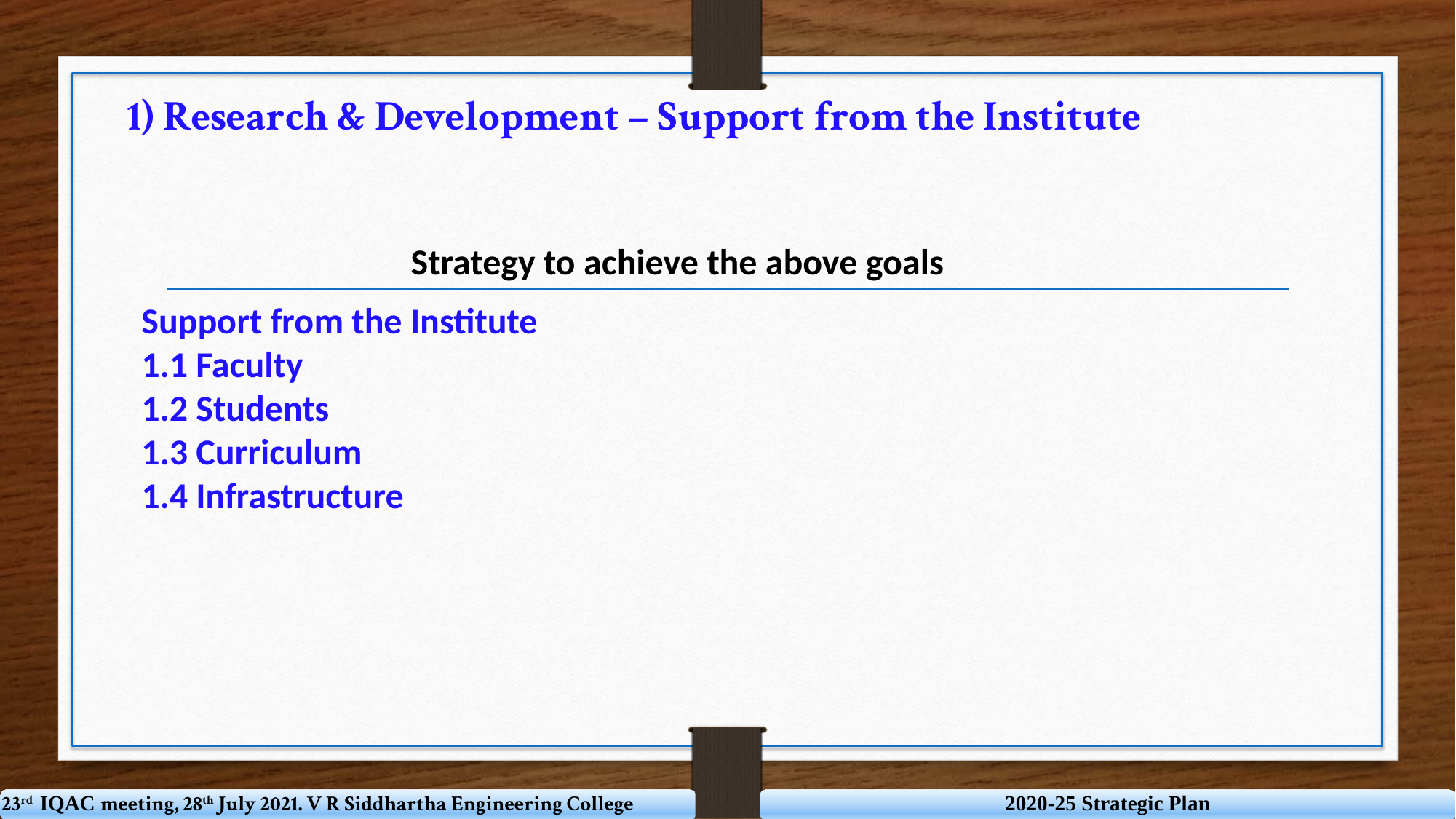

1) Research & Development – Support from the Institute
Strategy to achieve the above goals
Support from the Institute
1.1 Faculty
1.2 Students
1.3 Curriculum
1.4 Infrastructure
23rd  IQAC meeting, 28th July 2021. V R Siddhartha Engineering College
2020-25 Strategic Plan